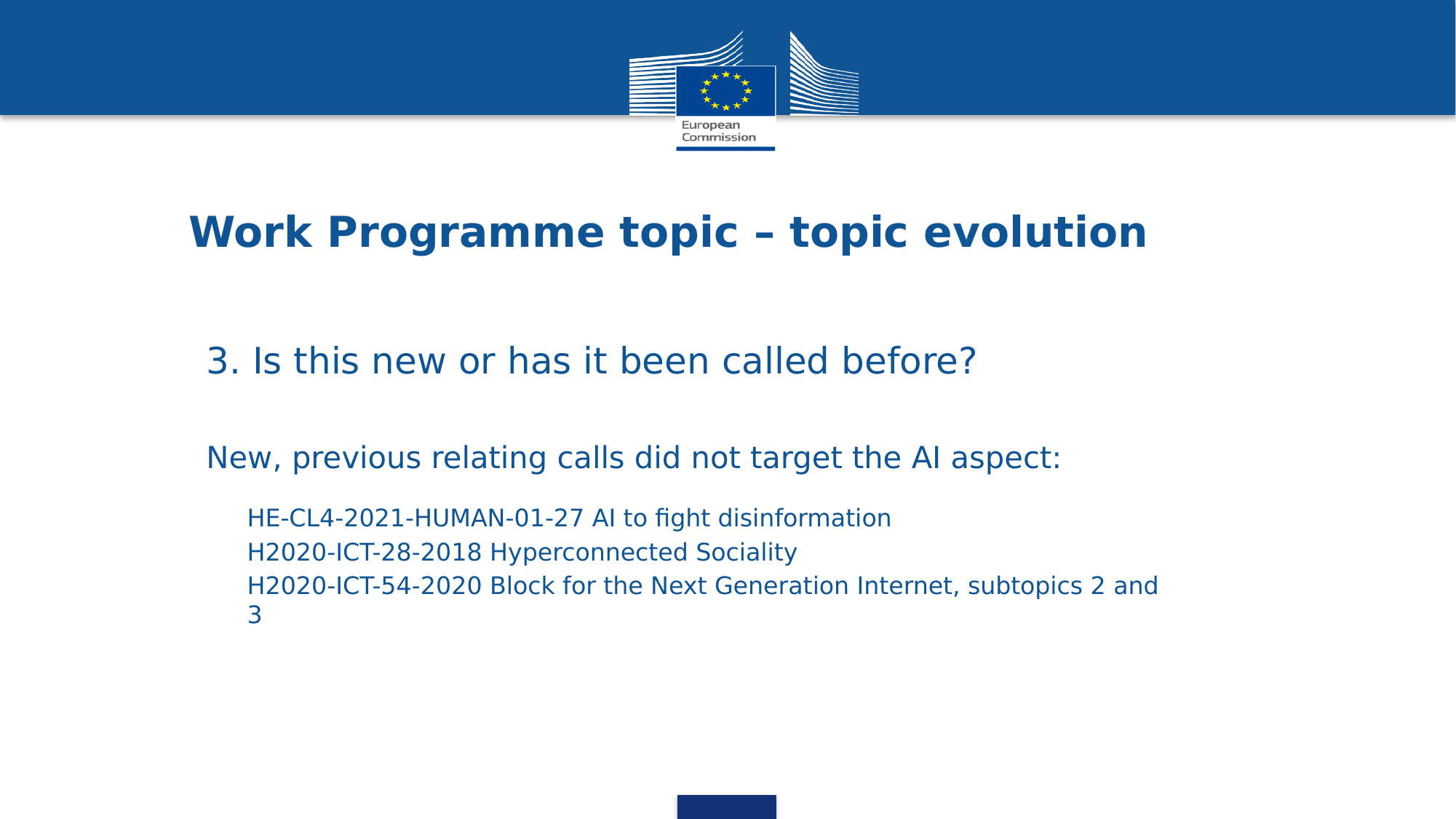

# Work Programme topic – topic evolution
3. Is this new or has it been called before?

New, previous relating calls did not target the AI aspect:

HE-CL4-2021-HUMAN-01-27 AI to fight disinformation
H2020-ICT-28-2018 Hyperconnected Sociality
H2020-ICT-54-2020 Block for the Next Generation Internet, subtopics 2 and 3